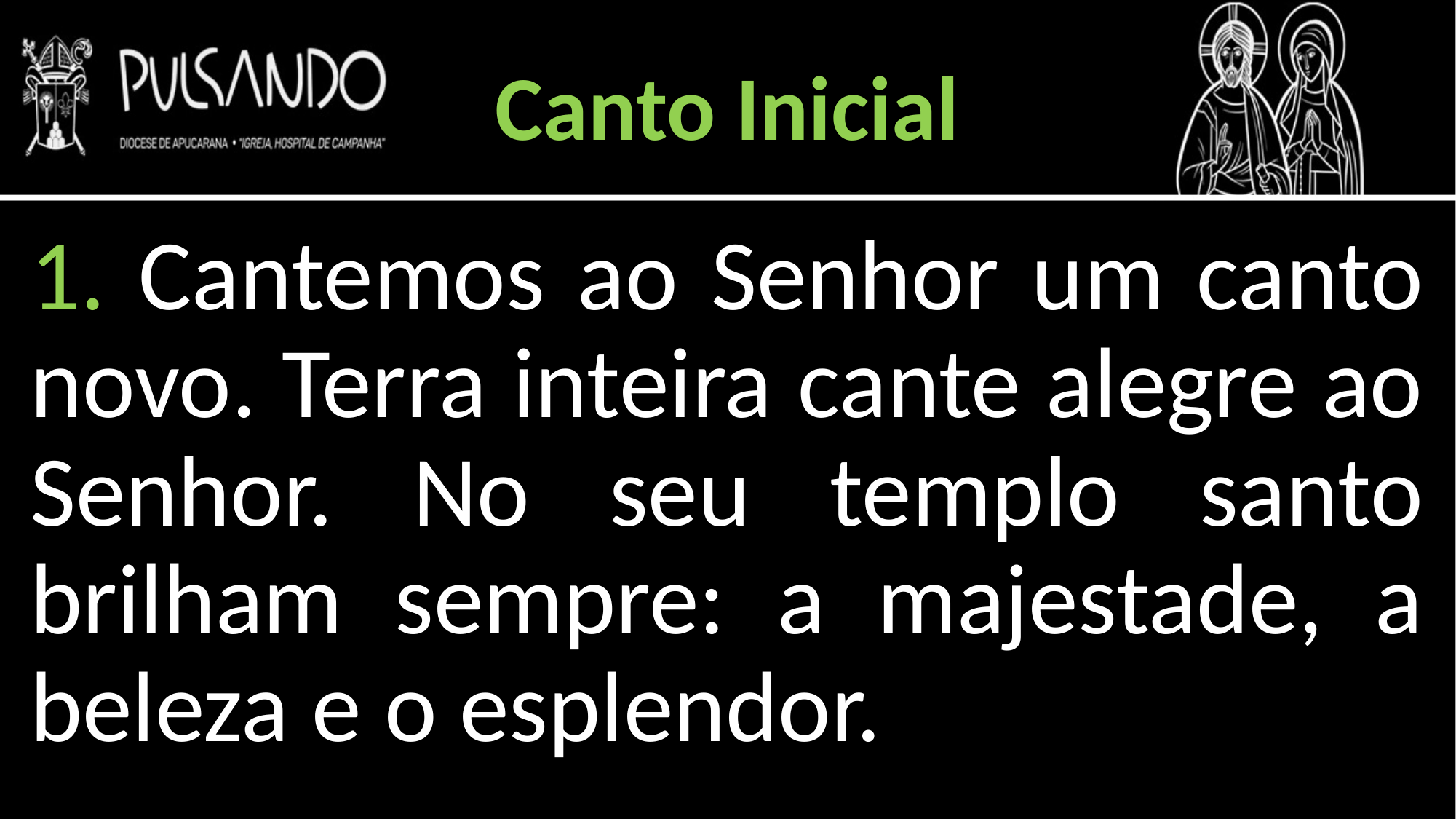

Canto Inicial
1. Cantemos ao Senhor um canto novo. Terra inteira cante alegre ao Senhor. No seu templo santo brilham sempre: a majestade, a beleza e o esplendor.